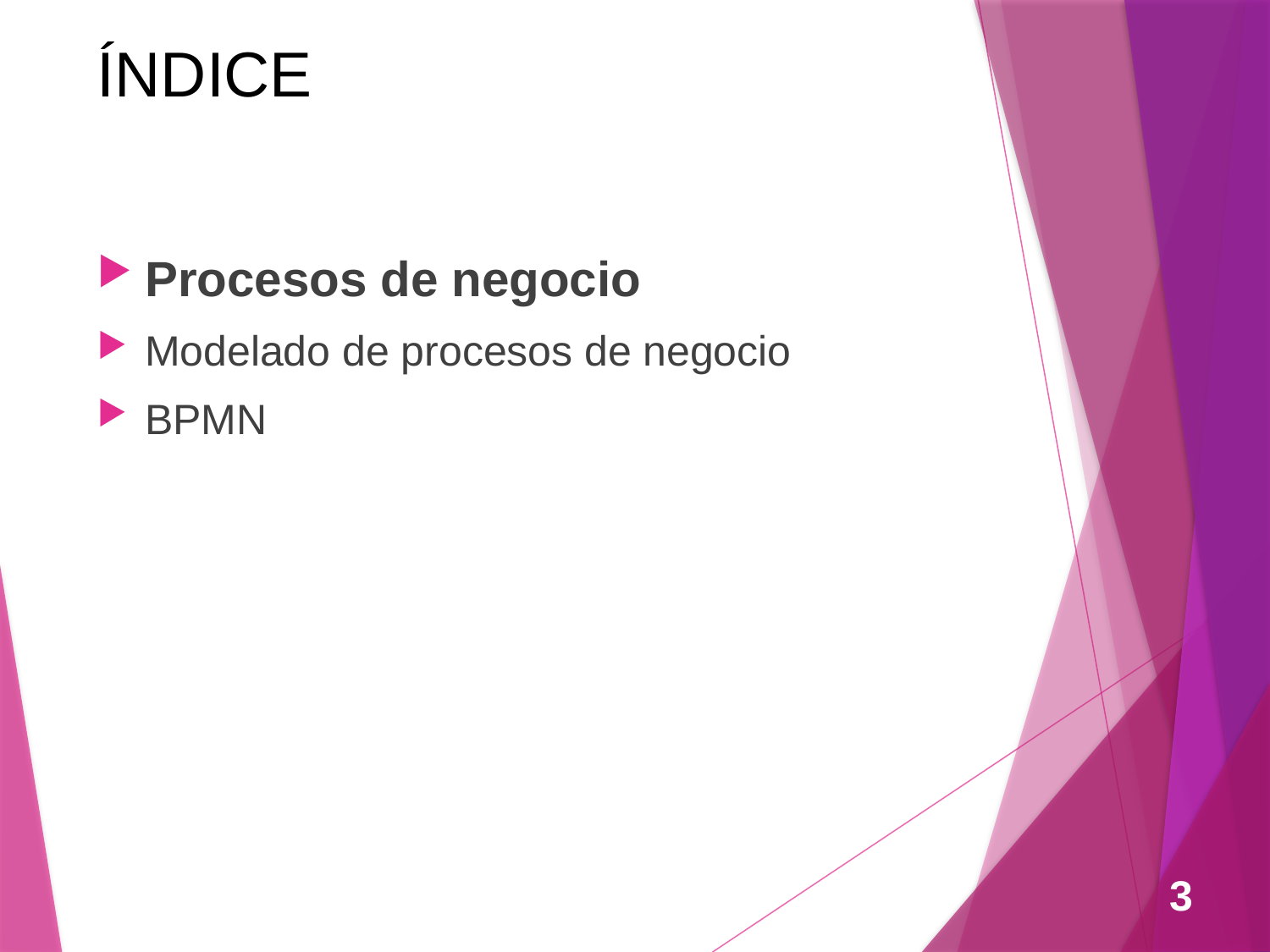

# ÍNDICE
Procesos de negocio
Modelado de procesos de negocio
BPMN

3